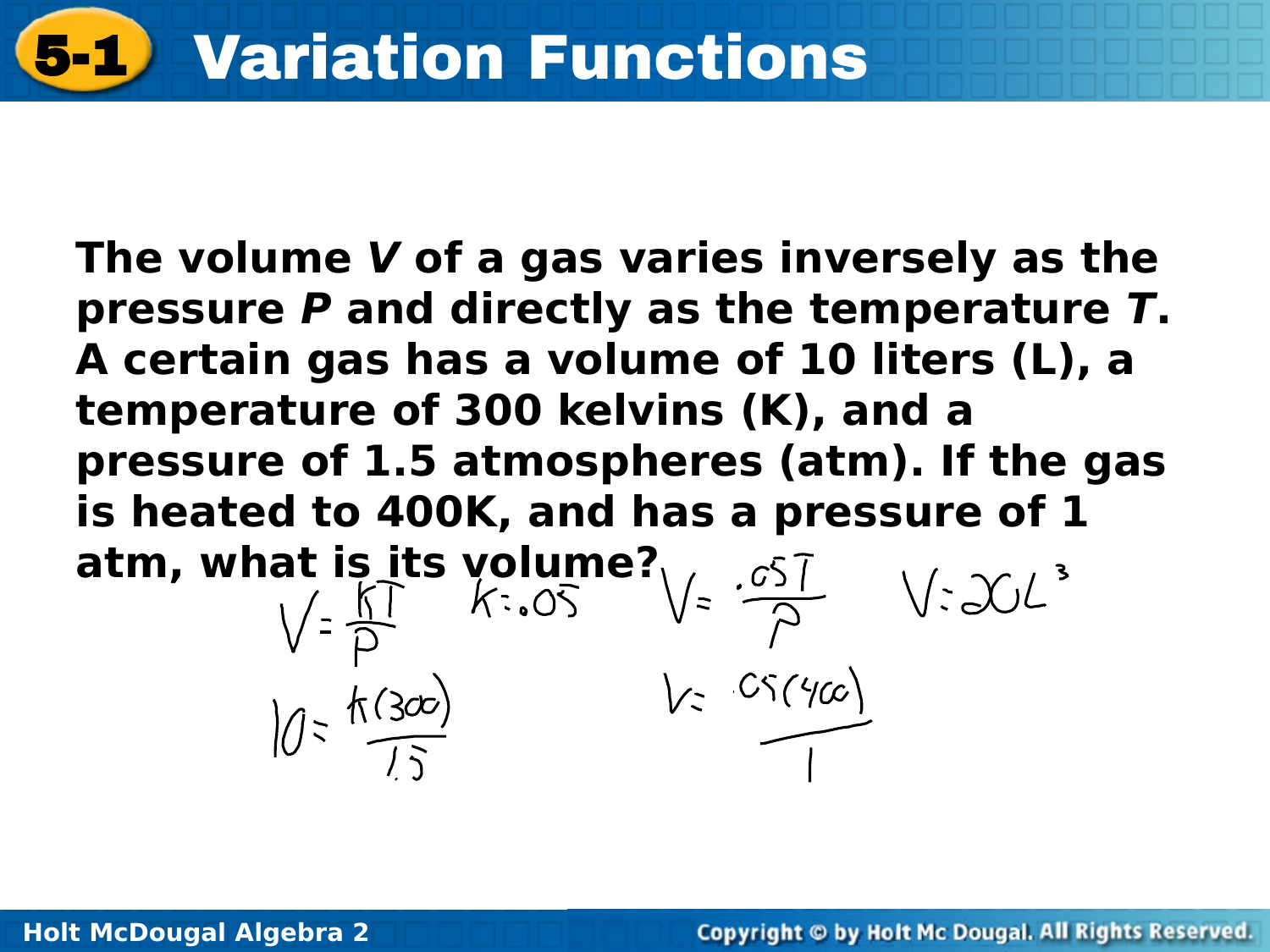

The volume V of a gas varies inversely as the pressure P and directly as the temperature T. A certain gas has a volume of 10 liters (L), a temperature of 300 kelvins (K), and a pressure of 1.5 atmospheres (atm). If the gas is heated to 400K, and has a pressure of 1 atm, what is its volume?